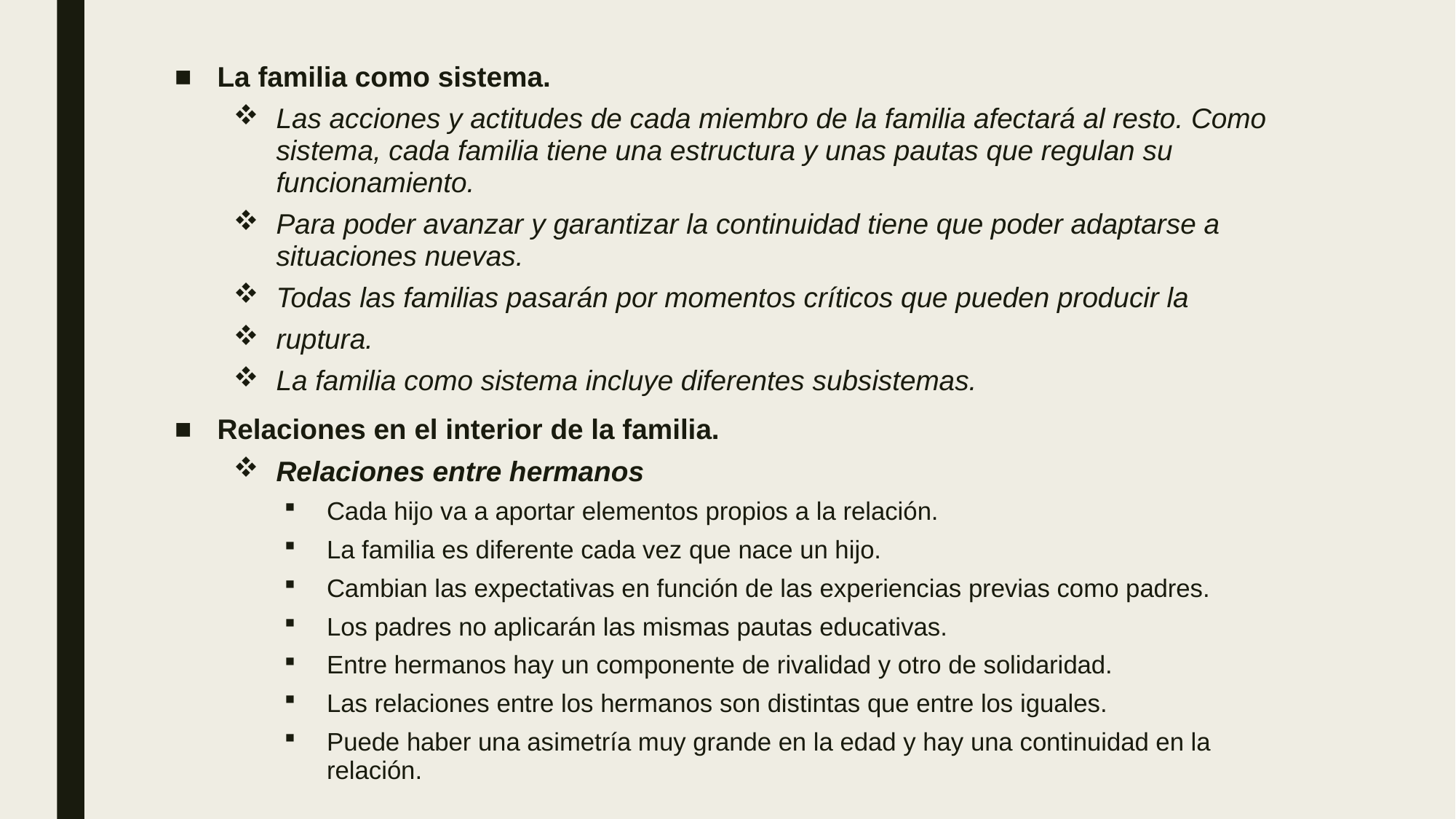

La familia como sistema.
Las acciones y actitudes de cada miembro de la familia afectará al resto. Como sistema, cada familia tiene una estructura y unas pautas que regulan su funcionamiento.
Para poder avanzar y garantizar la continuidad tiene que poder adaptarse a situaciones nuevas.
Todas las familias pasarán por momentos críticos que pueden producir la
ruptura.
La familia como sistema incluye diferentes subsistemas.
Relaciones en el interior de la familia.
Relaciones entre hermanos
Cada hijo va a aportar elementos propios a la relación.
La familia es diferente cada vez que nace un hijo.
Cambian las expectativas en función de las experiencias previas como padres.
Los padres no aplicarán las mismas pautas educativas.
Entre hermanos hay un componente de rivalidad y otro de solidaridad.
Las relaciones entre los hermanos son distintas que entre los iguales.
Puede haber una asimetría muy grande en la edad y hay una continuidad en la relación.